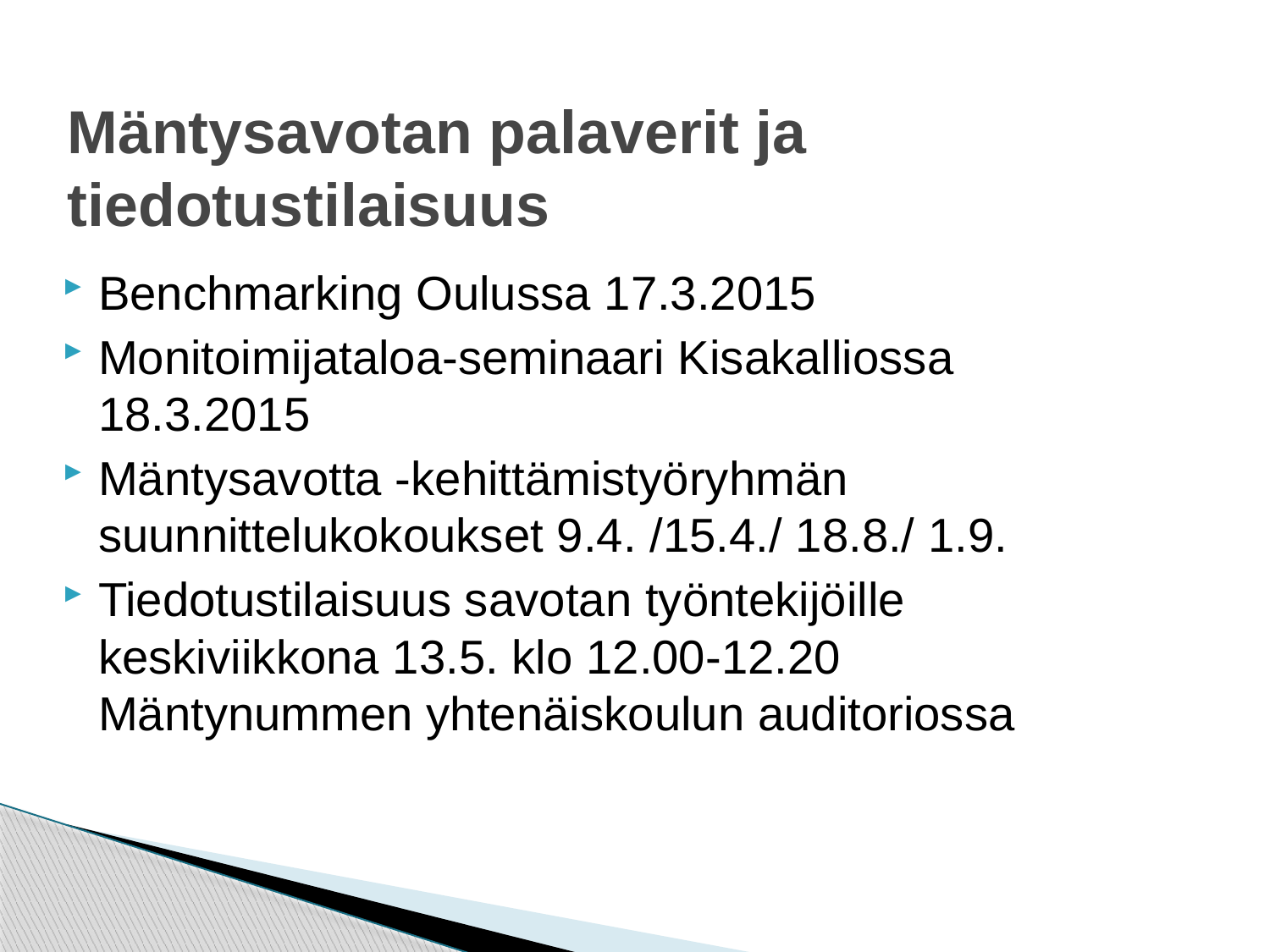

# Mäntysavotan palaverit ja tiedotustilaisuus
Benchmarking Oulussa 17.3.2015
Monitoimijataloa-seminaari Kisakalliossa 18.3.2015
Mäntysavotta -kehittämistyöryhmän suunnittelukokoukset 9.4. /15.4./ 18.8./ 1.9.
Tiedotustilaisuus savotan työntekijöille  keskiviikkona 13.5. klo 12.00-12.20 Mäntynummen yhtenäiskoulun auditoriossa